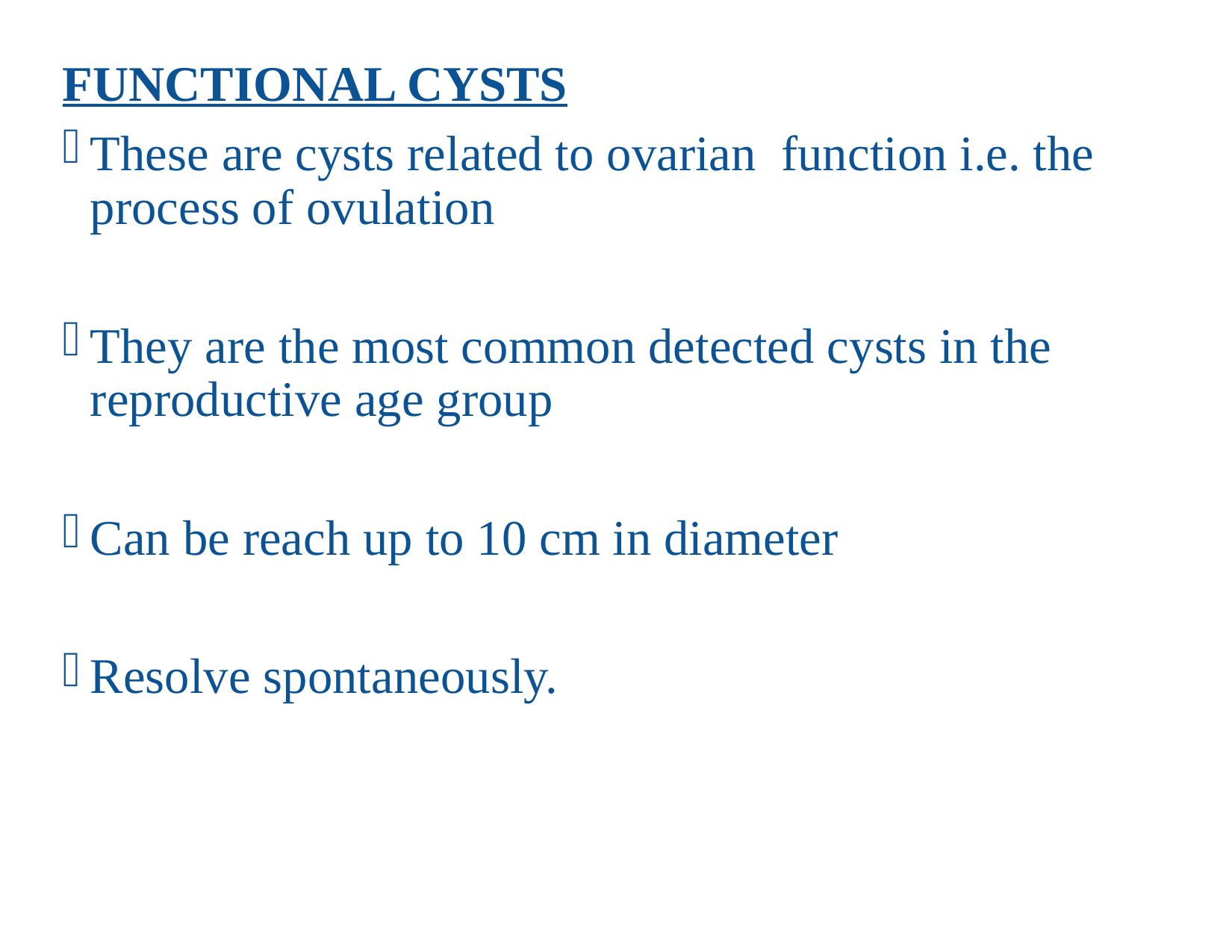

FUNCTIONAL CYSTS
These are cysts related to ovarian  function i.e. the process of ovulation

They are the most common detected cysts in the reproductive age group

Can be reach up to 10 cm in diameter

Resolve spontaneously.